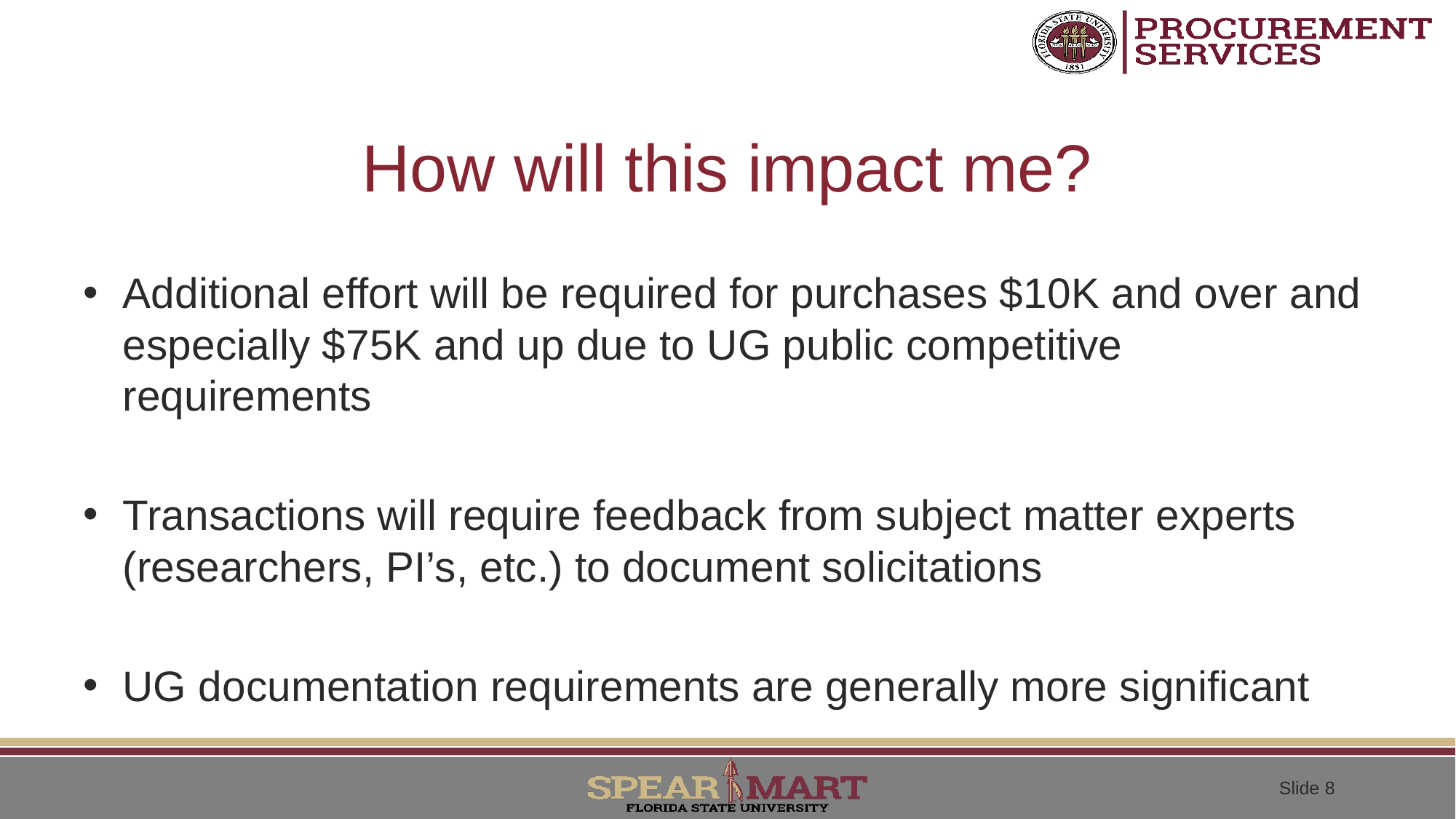

# How will this impact me?
Additional effort will be required for purchases $10K and over and especially $75K and up due to UG public competitive requirements

Transactions will require feedback from subject matter experts (researchers, PI’s, etc.) to document solicitations

UG documentation requirements are generally more significant